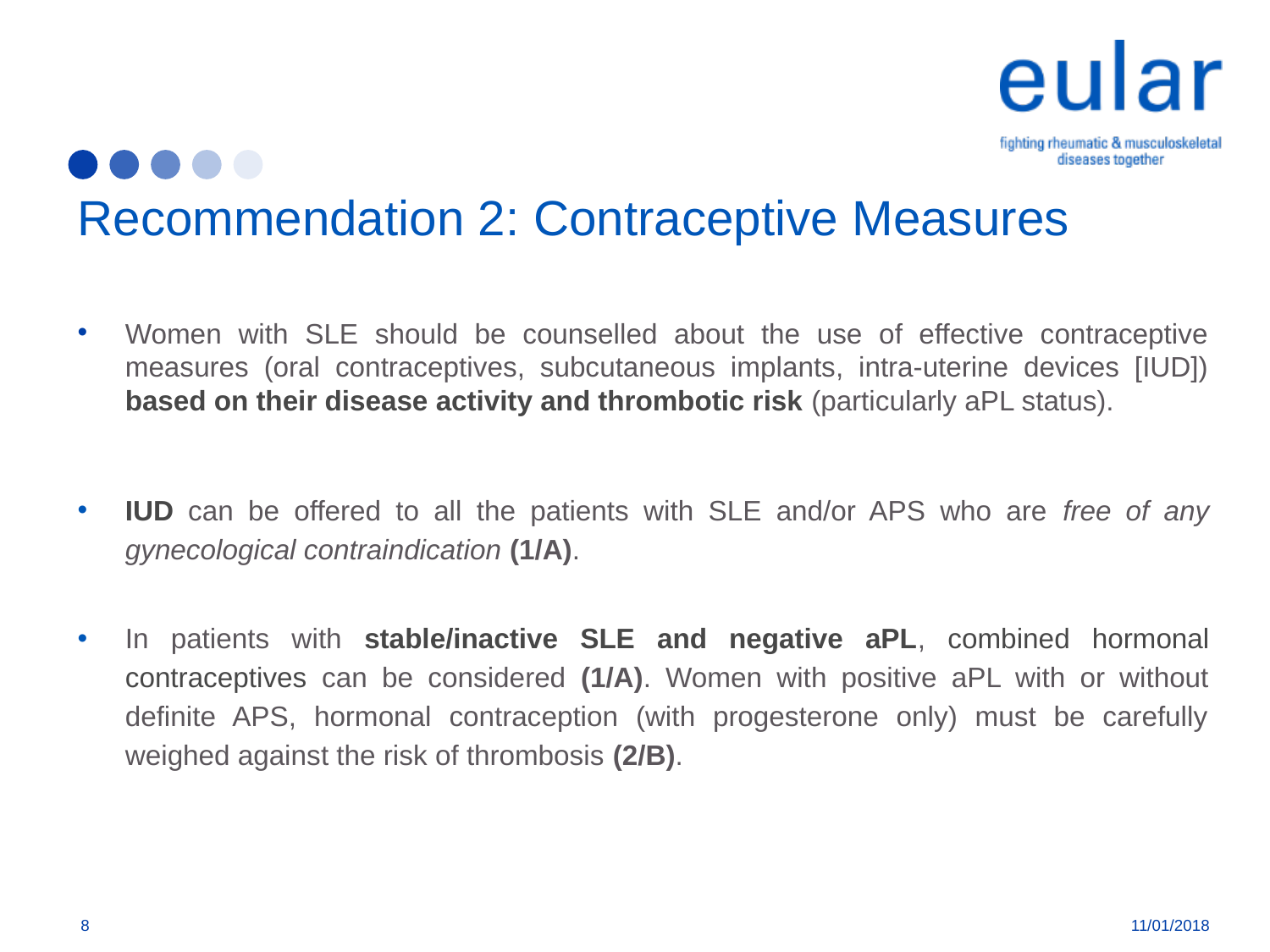

# Recommendation 2: Contraceptive Measures
Women with SLE should be counselled about the use of effective contraceptive measures (oral contraceptives, subcutaneous implants, intra-uterine devices [IUD]) based on their disease activity and thrombotic risk (particularly aPL status).

IUD can be offered to all the patients with SLE and/or APS who are free of any gynecological contraindication (1/A).

In patients with stable/inactive SLE and negative aPL, combined hormonal contraceptives can be considered (1/A). Women with positive aPL with or without definite APS, hormonal contraception (with progesterone only) must be carefully weighed against the risk of thrombosis (2/B).
8
11/01/2018